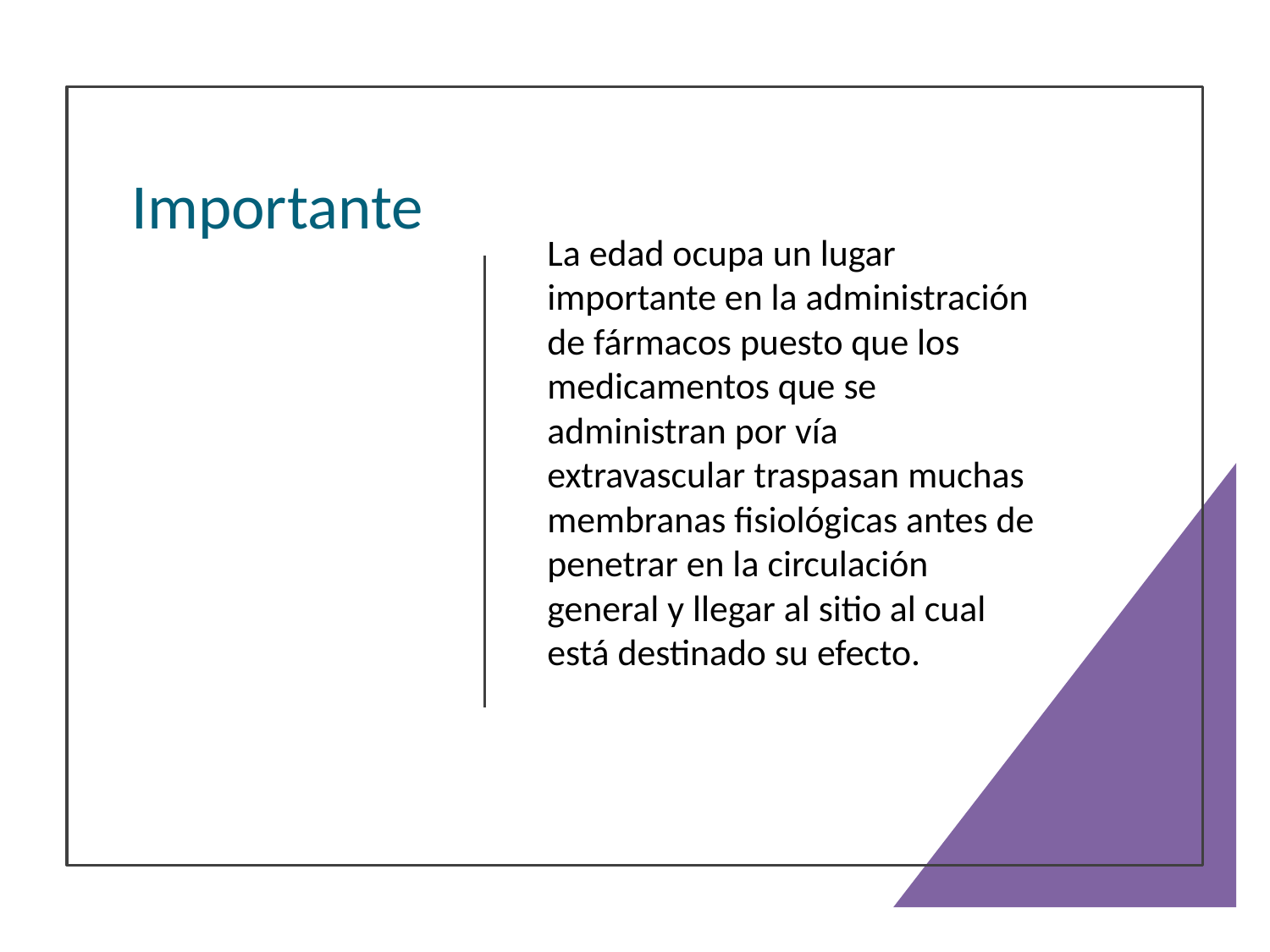

# Importante
La edad ocupa un lugar importante en la administración de fármacos puesto que los medicamentos que se administran por vía extravascular traspasan muchas membranas fisiológicas antes de penetrar en la circulación general y llegar al sitio al cual está destinado su efecto.